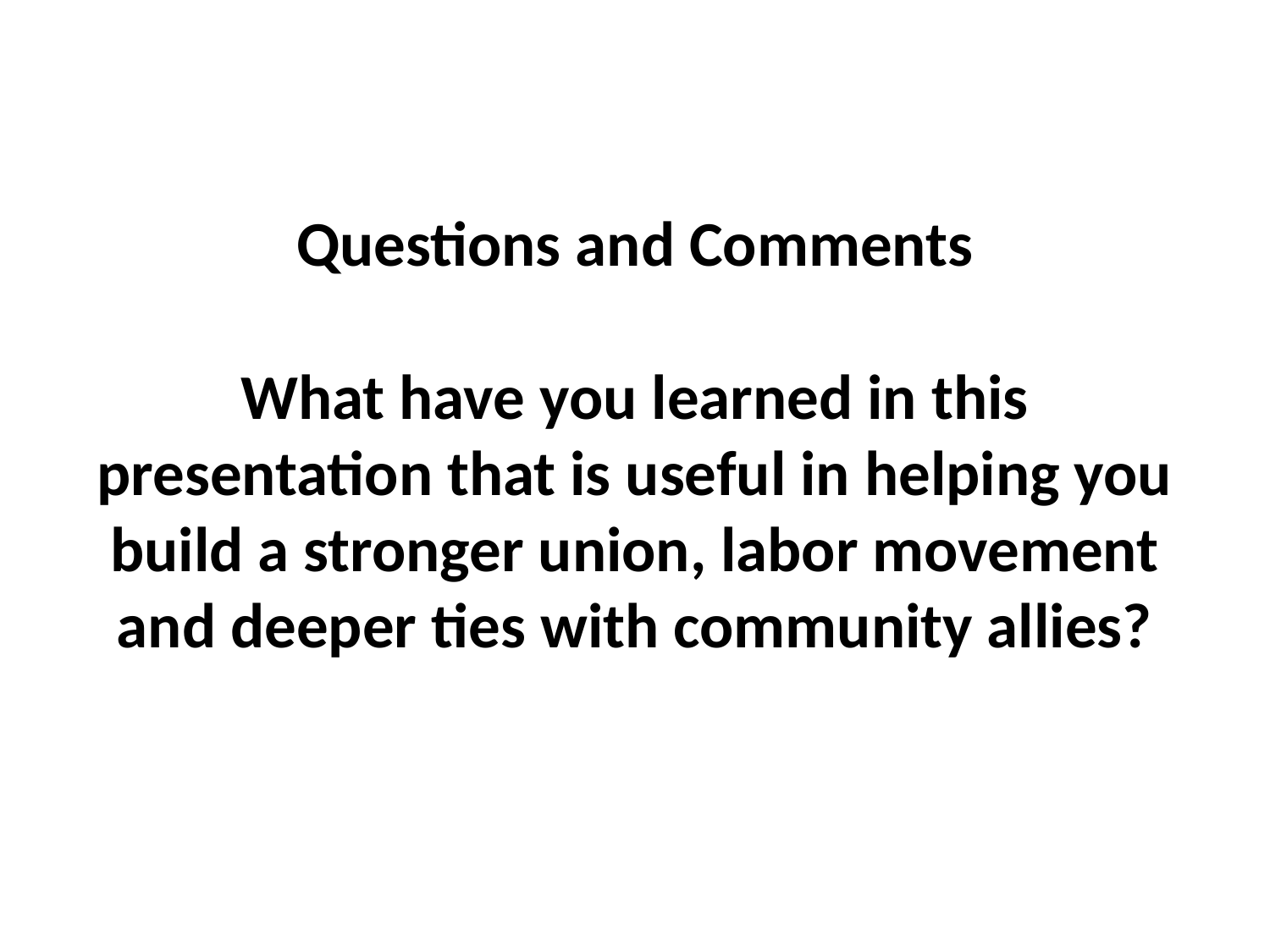

# Questions and Comments
What have you learned in this presentation that is useful in helping you build a stronger union, labor movement and deeper ties with community allies?